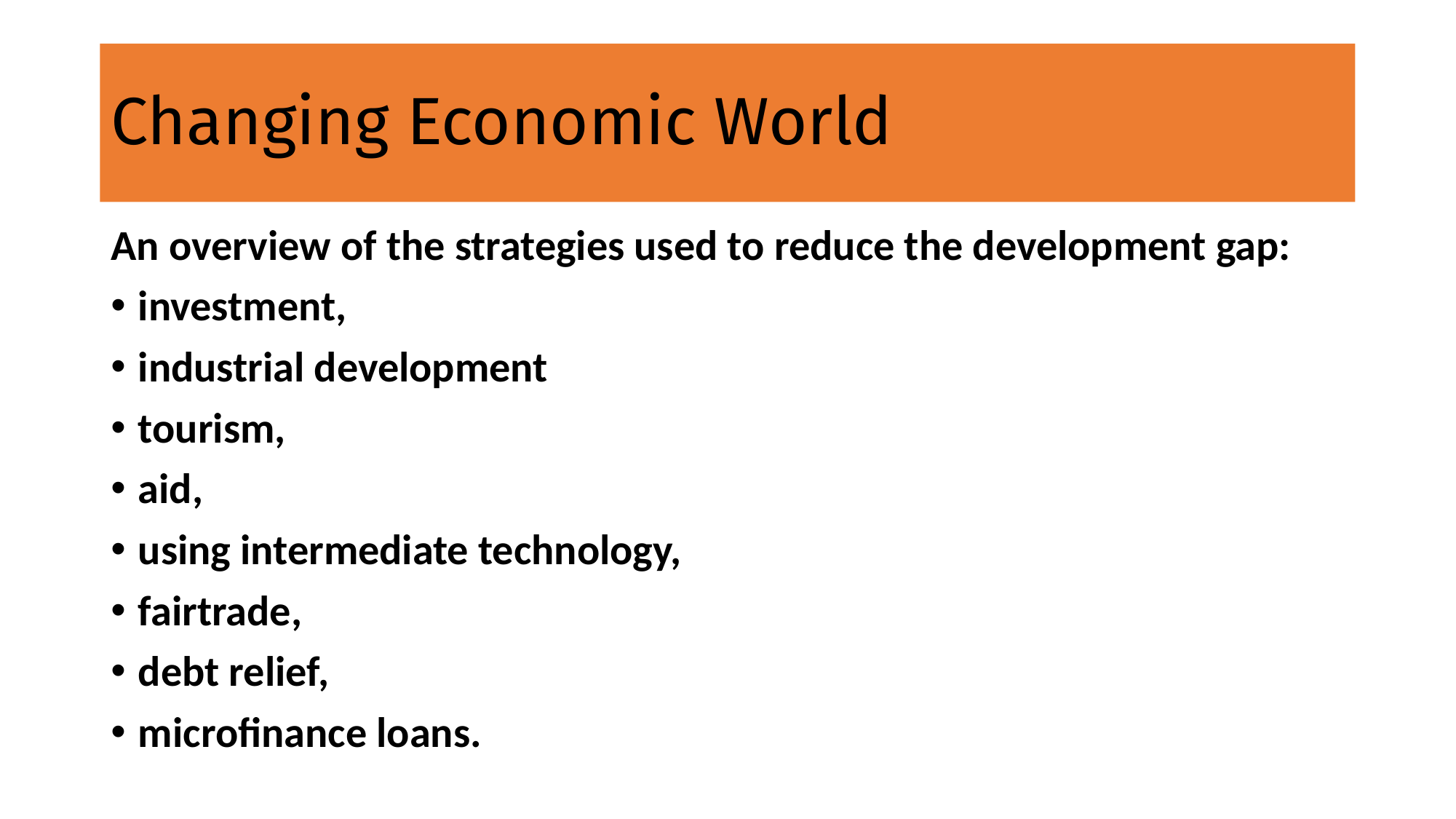

# Changing Economic World
An overview of the strategies used to reduce the development gap:
investment,
industrial development
tourism,
aid,
using intermediate technology,
fairtrade,
debt relief,
microfinance loans.